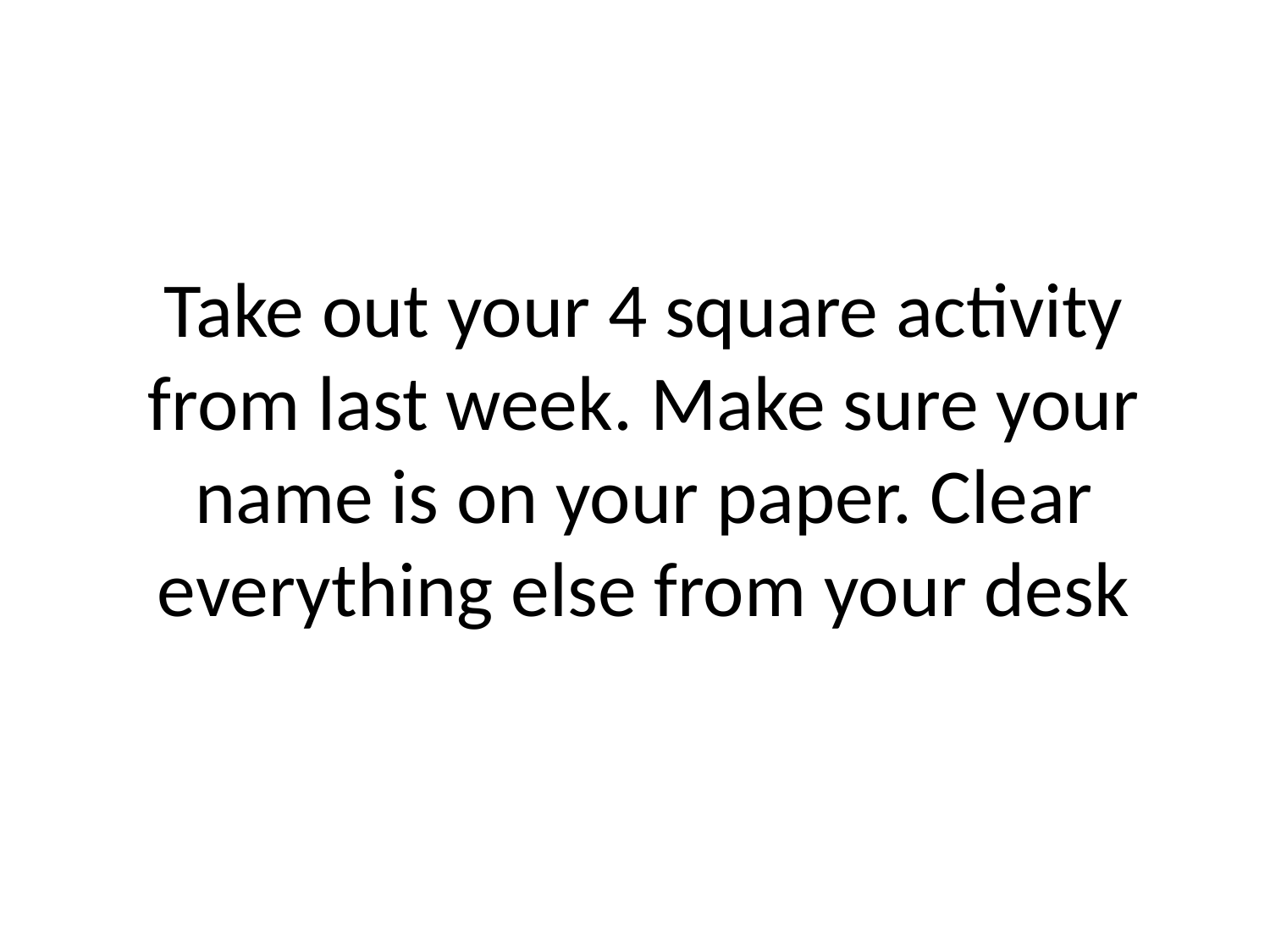

# Take out your 4 square activity from last week. Make sure your name is on your paper. Clear everything else from your desk